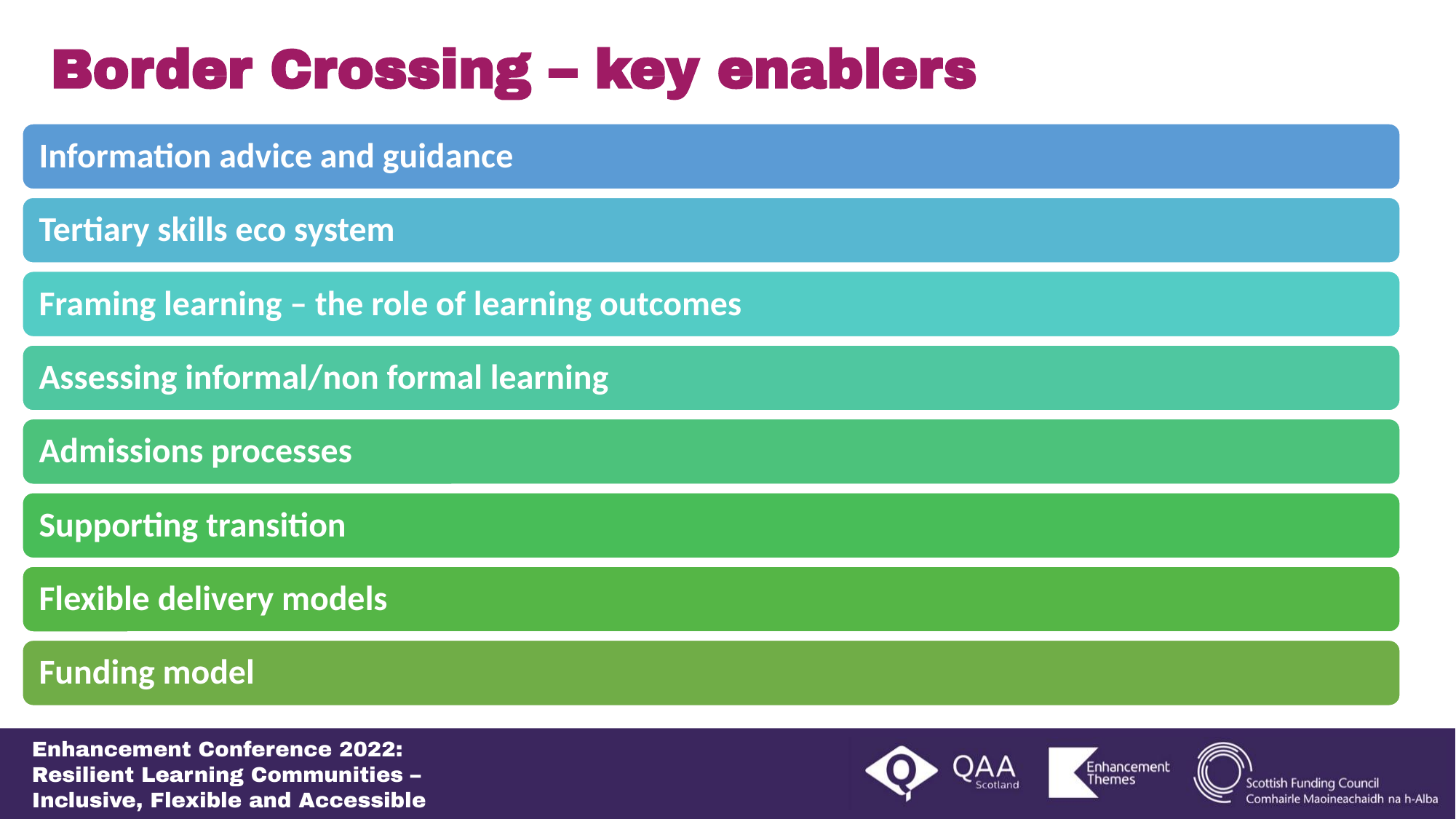

Border Crossing – key enablers
Information advice and guidance
Tertiary skills eco system
Framing learning – the role of learning outcomes
Assessing informal/non formal learning
Admissions processes
Supporting transition
Flexible delivery models
Funding model